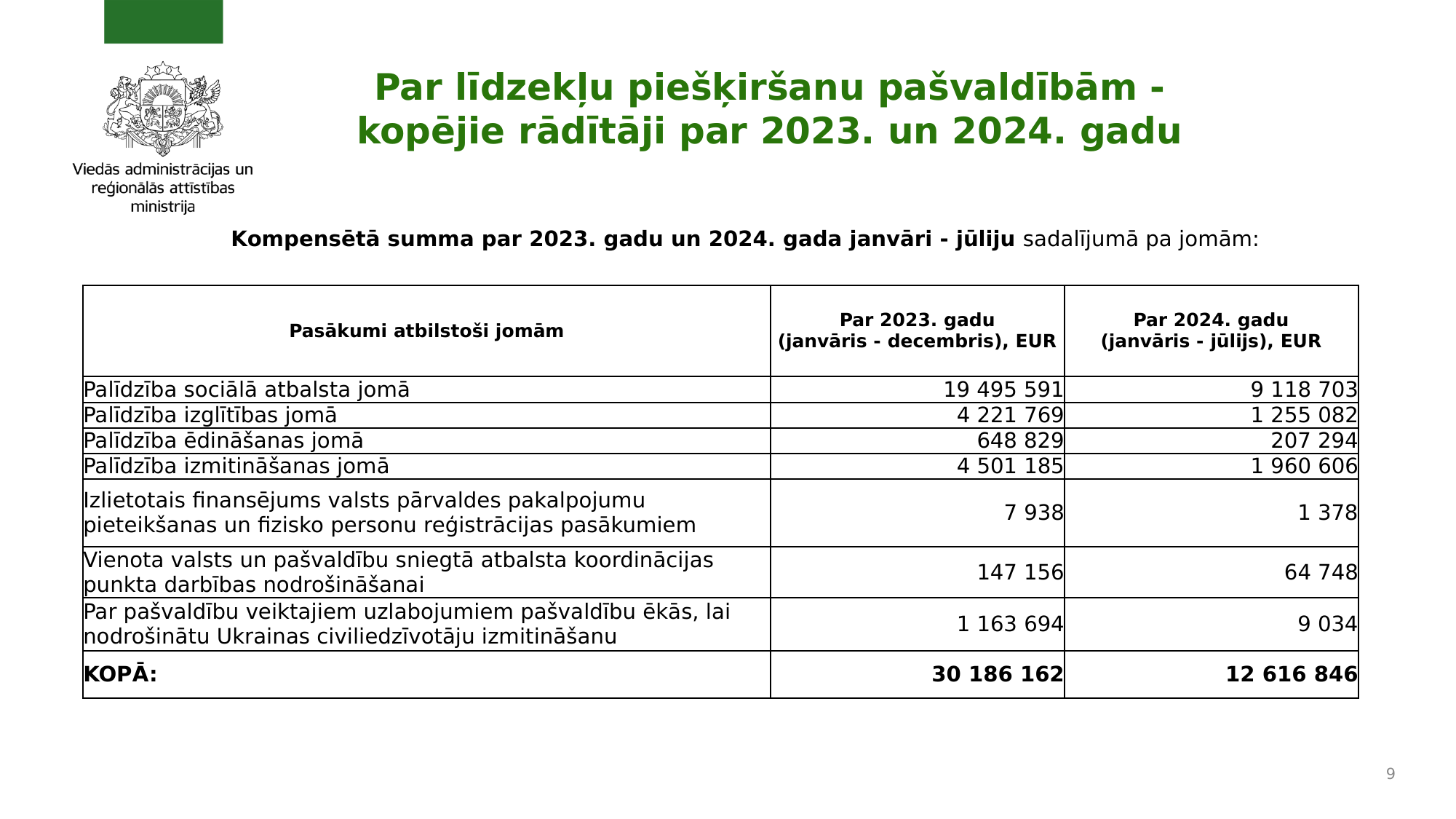

# Par līdzekļu piešķiršanu pašvaldībām - kopējie rādītāji par 2023. un 2024. gadu
Kompensētā summa par 2023. gadu un 2024. gada janvāri - jūliju sadalījumā pa jomām:

| Pasākumi atbilstoši jomām | Par 2023. gadu (janvāris - decembris), EUR | Par 2024. gadu (janvāris - jūlijs), EUR |
| --- | --- | --- |
| Palīdzība sociālā atbalsta jomā | 19 495 591 | 9 118 703 |
| Palīdzība izglītības jomā | 4 221 769 | 1 255 082 |
| Palīdzība ēdināšanas jomā | 648 829 | 207 294 |
| Palīdzība izmitināšanas jomā | 4 501 185 | 1 960 606 |
| Izlietotais finansējums valsts pārvaldes pakalpojumu pieteikšanas un fizisko personu reģistrācijas pasākumiem | 7 938 | 1 378 |
| Vienota valsts un pašvaldību sniegtā atbalsta koordinācijas punkta darbības nodrošināšanai | 147 156 | 64 748 |
| Par pašvaldību veiktajiem uzlabojumiem pašvaldību ēkās, lai nodrošinātu Ukrainas civiliedzīvotāju izmitināšanu | 1 163 694 | 9 034 |
| KOPĀ: | 30 186 162 | 12 616 846 |
9